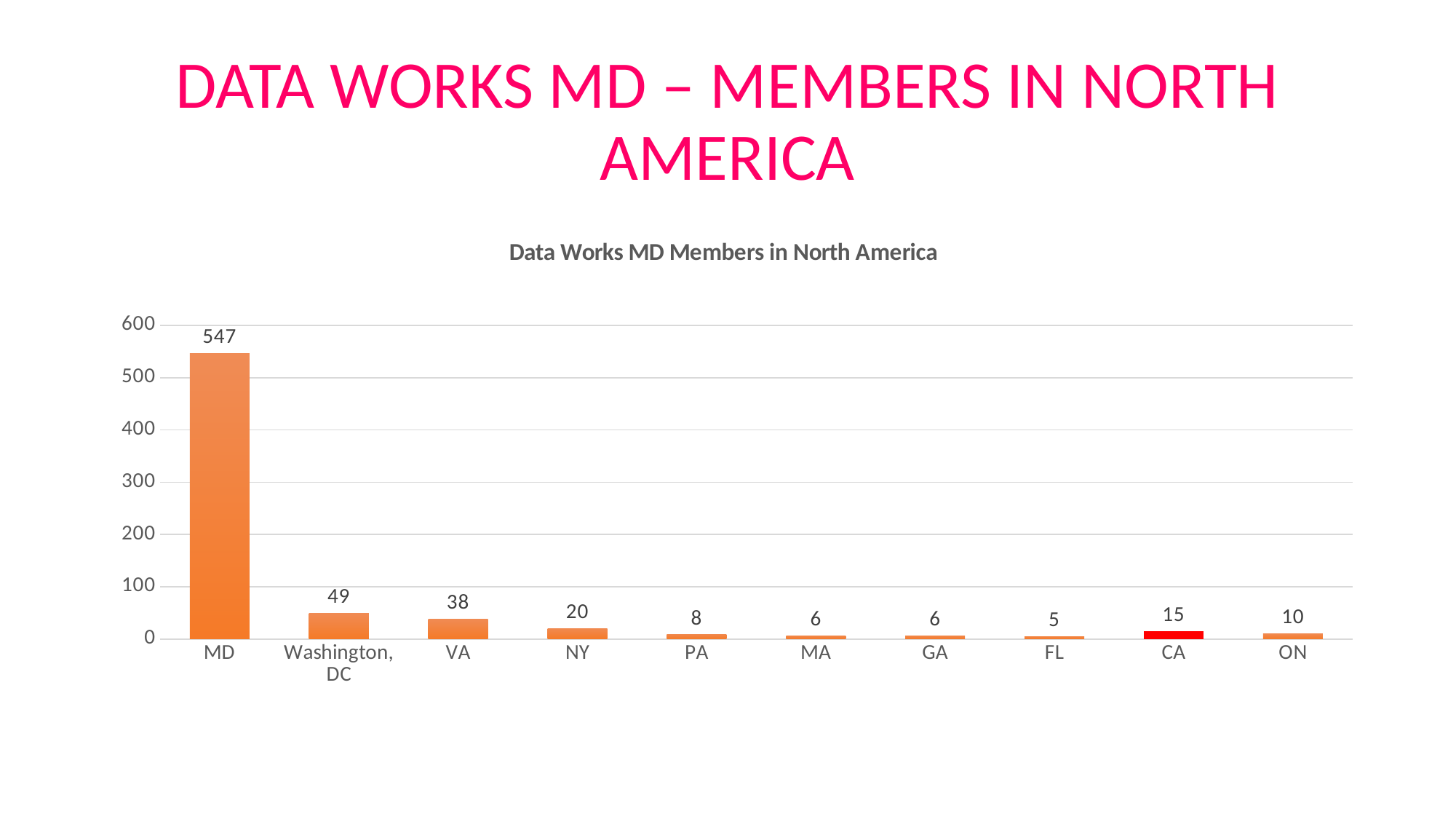

# DATA WORKS MD – MEMBERS IN NORTH AMERICA

### Chart: Data Works MD Members in North America

| Category |  |
|---|---|
| MD | 547.0 |
| Washington, DC | 49.0 |
| VA | 38.0 |
| NY | 20.0 |
| PA | 8.0 |
| MA | 6.0 |
| GA | 6.0 |
| FL | 5.0 |
| CA | 15.0 |
| ON | 10.0 |